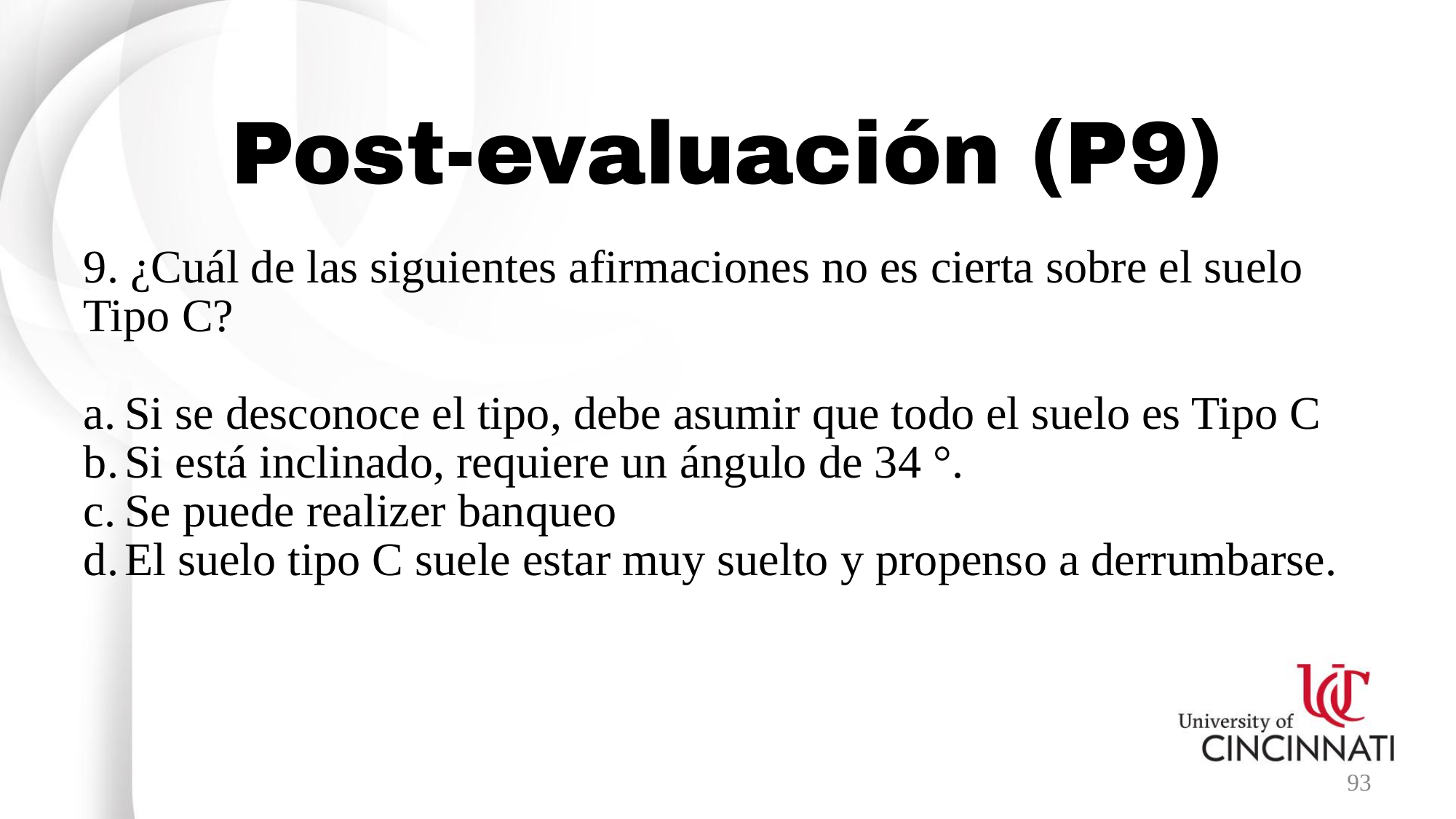

# Post-evaluación (P9)
9. ¿Cuál de las siguientes afirmaciones no es cierta sobre el suelo Tipo C?

Si se desconoce el tipo, debe asumir que todo el suelo es Tipo C
Si está inclinado, requiere un ángulo de 34 °.
Se puede realizer banqueo
El suelo tipo C suele estar muy suelto y propenso a derrumbarse.
93